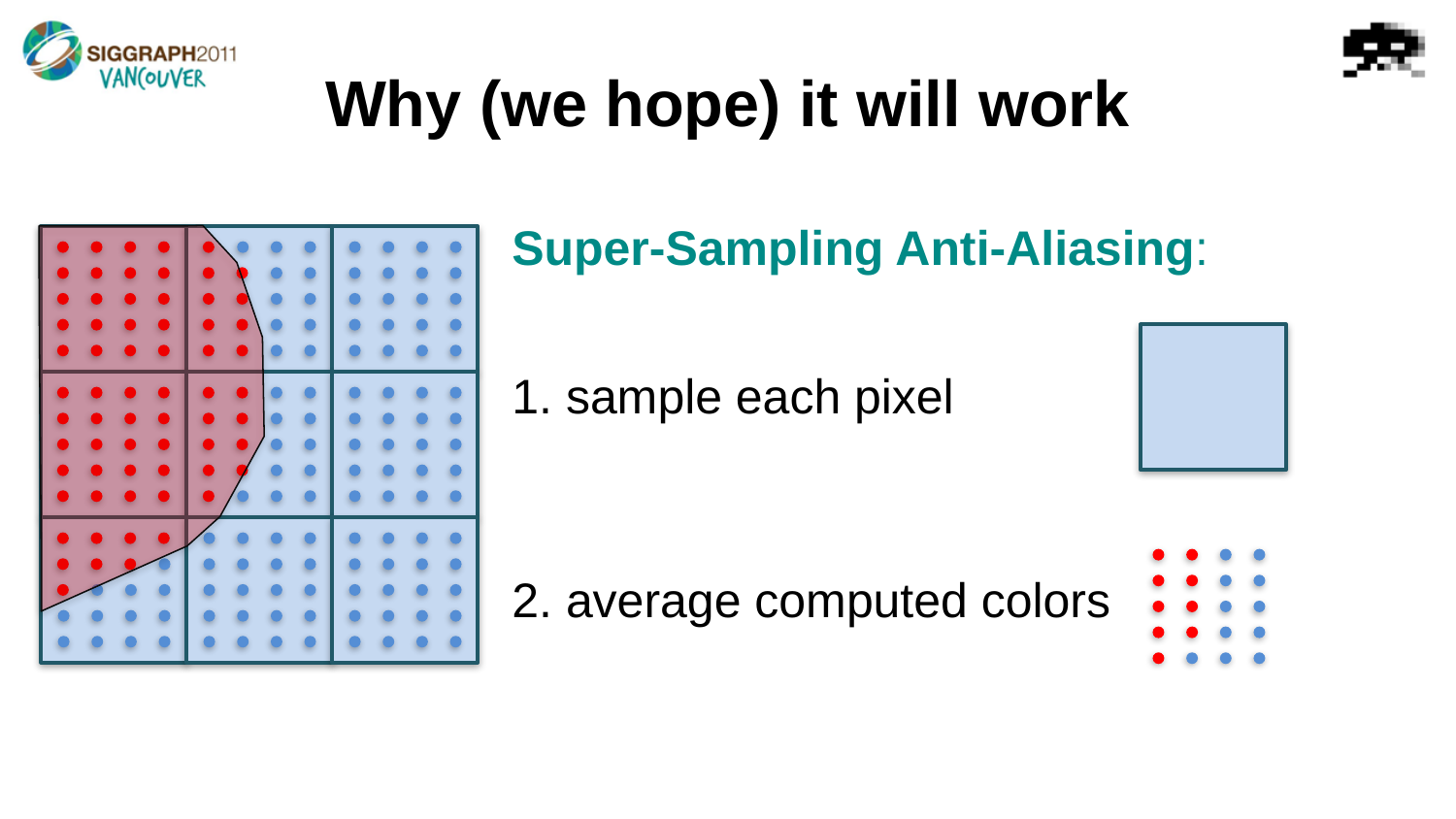

# Why (we hope) it will work
Super-Sampling Anti-Aliasing:
1. sample each pixel

2. average computed colors